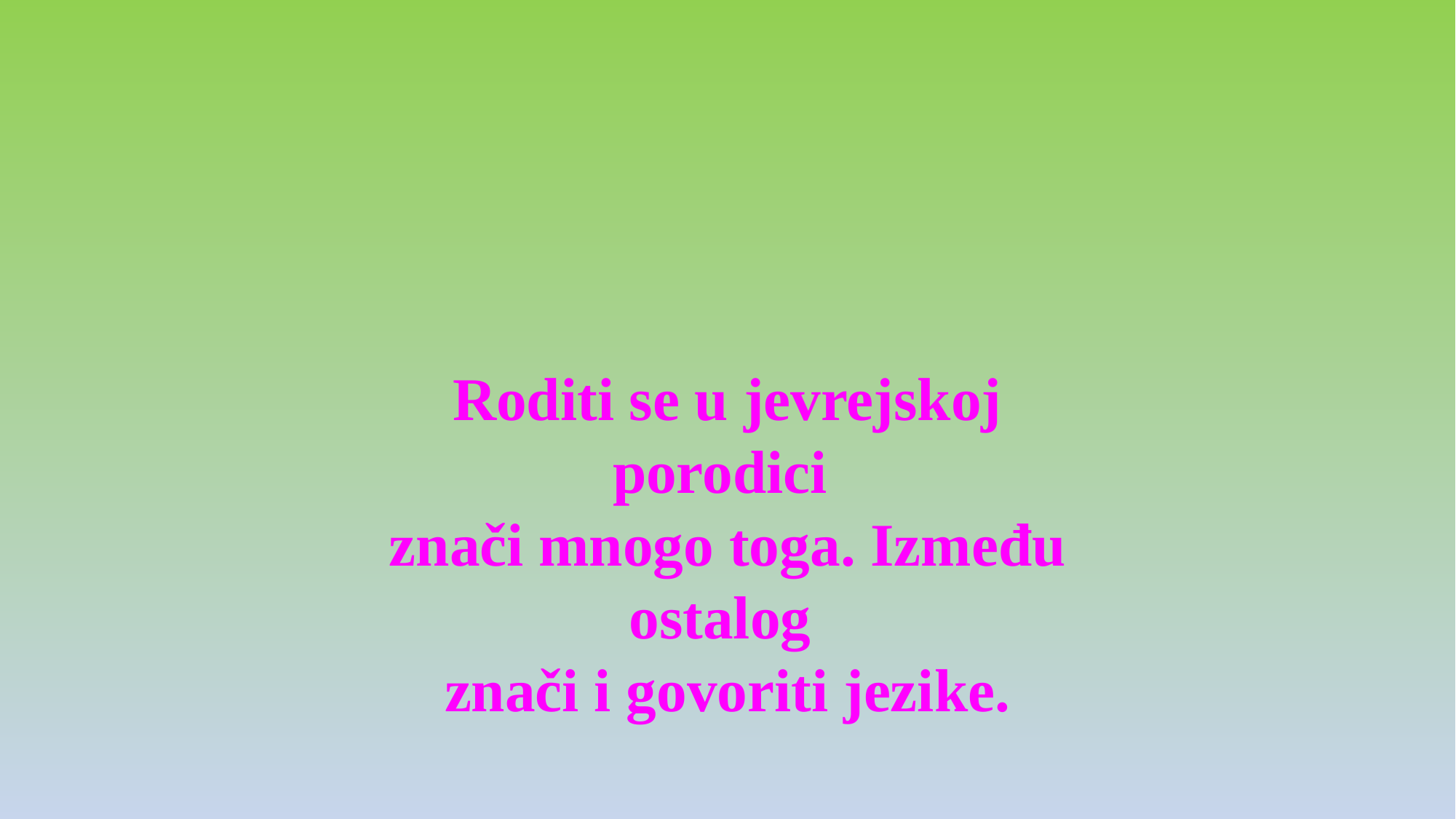

Roditi se u jevrejskoj porodici
znači mnogo toga. Između ostalog
znači i govoriti jezike.